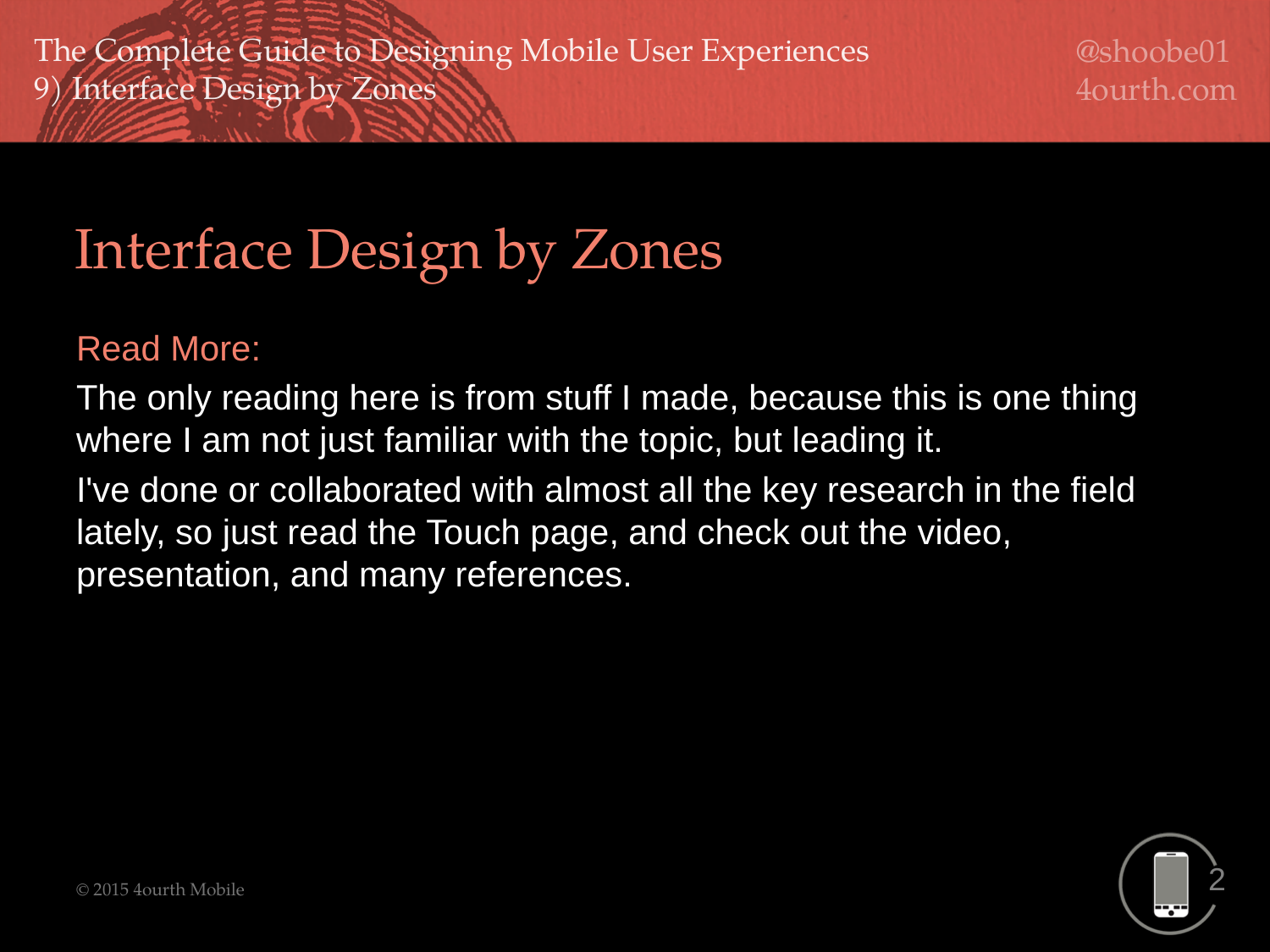

Interface Design by Zones
Read More:
The only reading here is from stuff I made, because this is one thing where I am not just familiar with the topic, but leading it.
I've done or collaborated with almost all the key research in the field lately, so just read the Touch page, and check out the video, presentation, and many references.